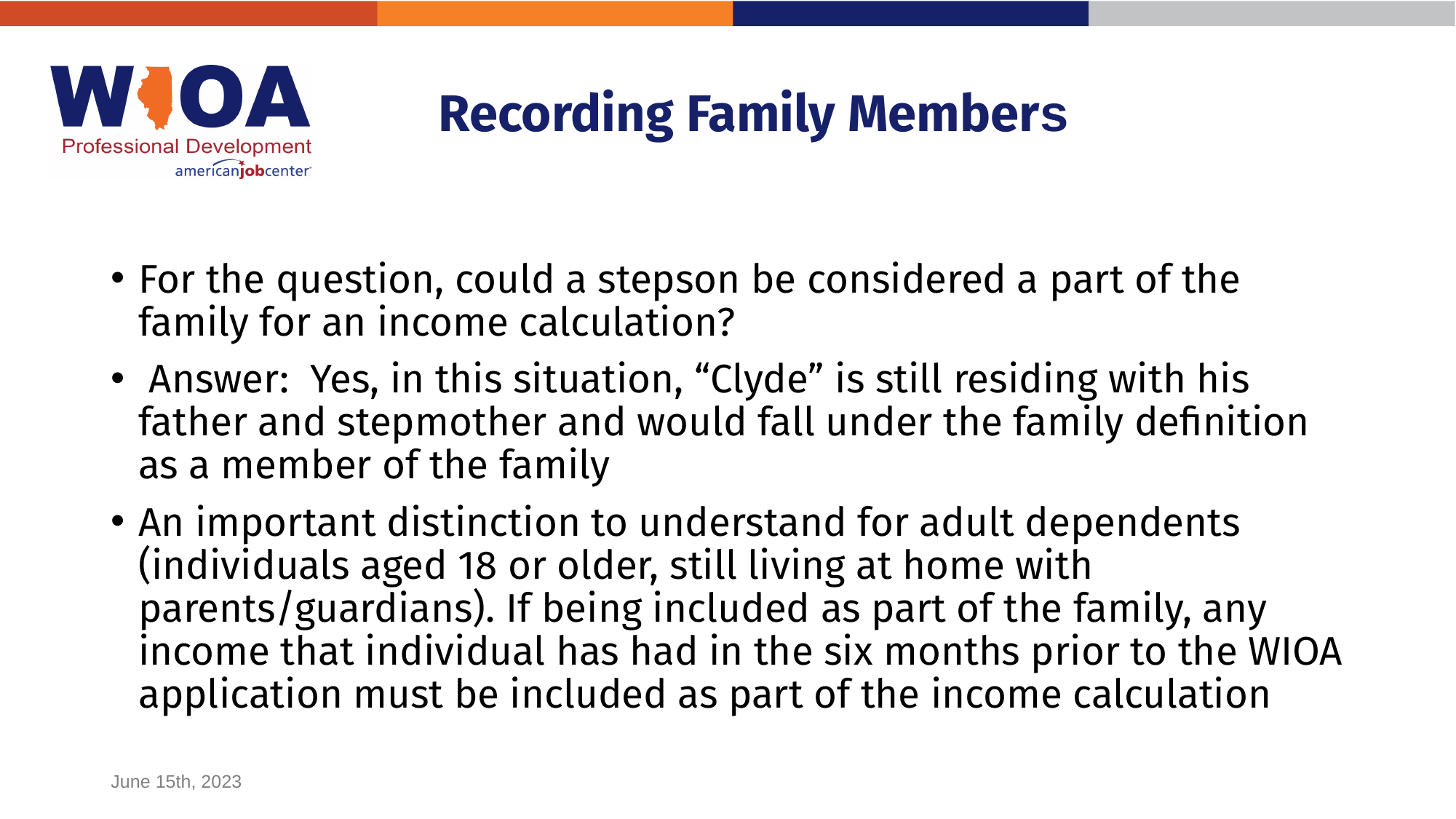

# Recording Family Members
For the question, could a stepson be considered a part of the family for an income calculation?
 Answer:  Yes, in this situation, “Clyde” is still residing with his father and stepmother and would fall under the family definition as a member of the family
An important distinction to understand for adult dependents (individuals aged 18 or older, still living at home with parents/guardians). If being included as part of the family, any income that individual has had in the six months prior to the WIOA application must be included as part of the income calculation
June 15th, 2023